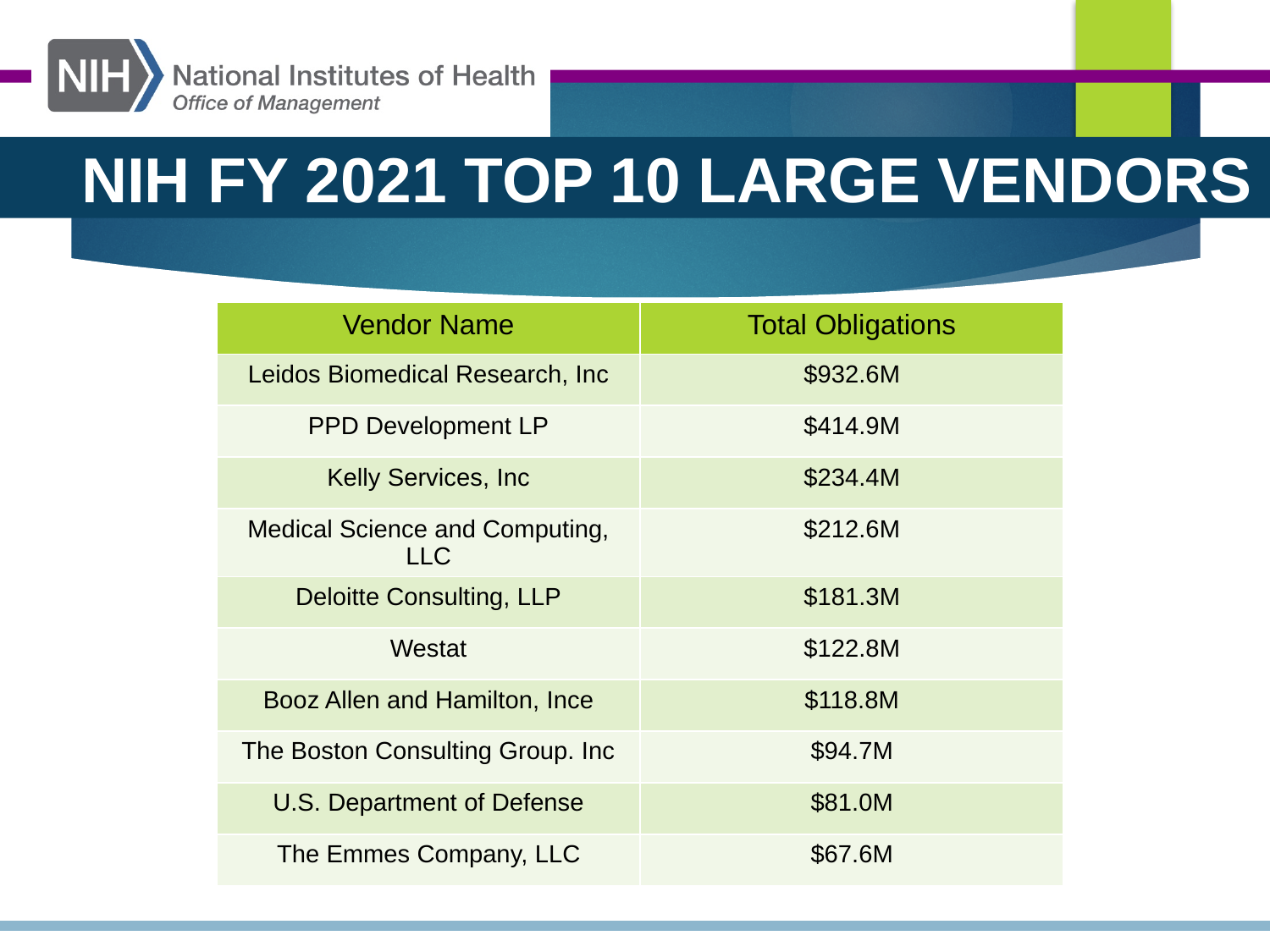

Nih fy 2021 top 10 large vendors

| Vendor Name | Total Obligations |
| --- | --- |
| Leidos Biomedical Research, Inc | $932.6M |
| PPD Development LP | $414.9M |
| Kelly Services, Inc | $234.4M |
| Medical Science and Computing, LLC | $212.6M |
| Deloitte Consulting, LLP | $181.3M |
| Westat | $122.8M |
| Booz Allen and Hamilton, Ince | $118.8M |
| The Boston Consulting Group. Inc | $94.7M |
| U.S. Department of Defense | $81.0M |
| The Emmes Company, LLC | $67.6M |
32